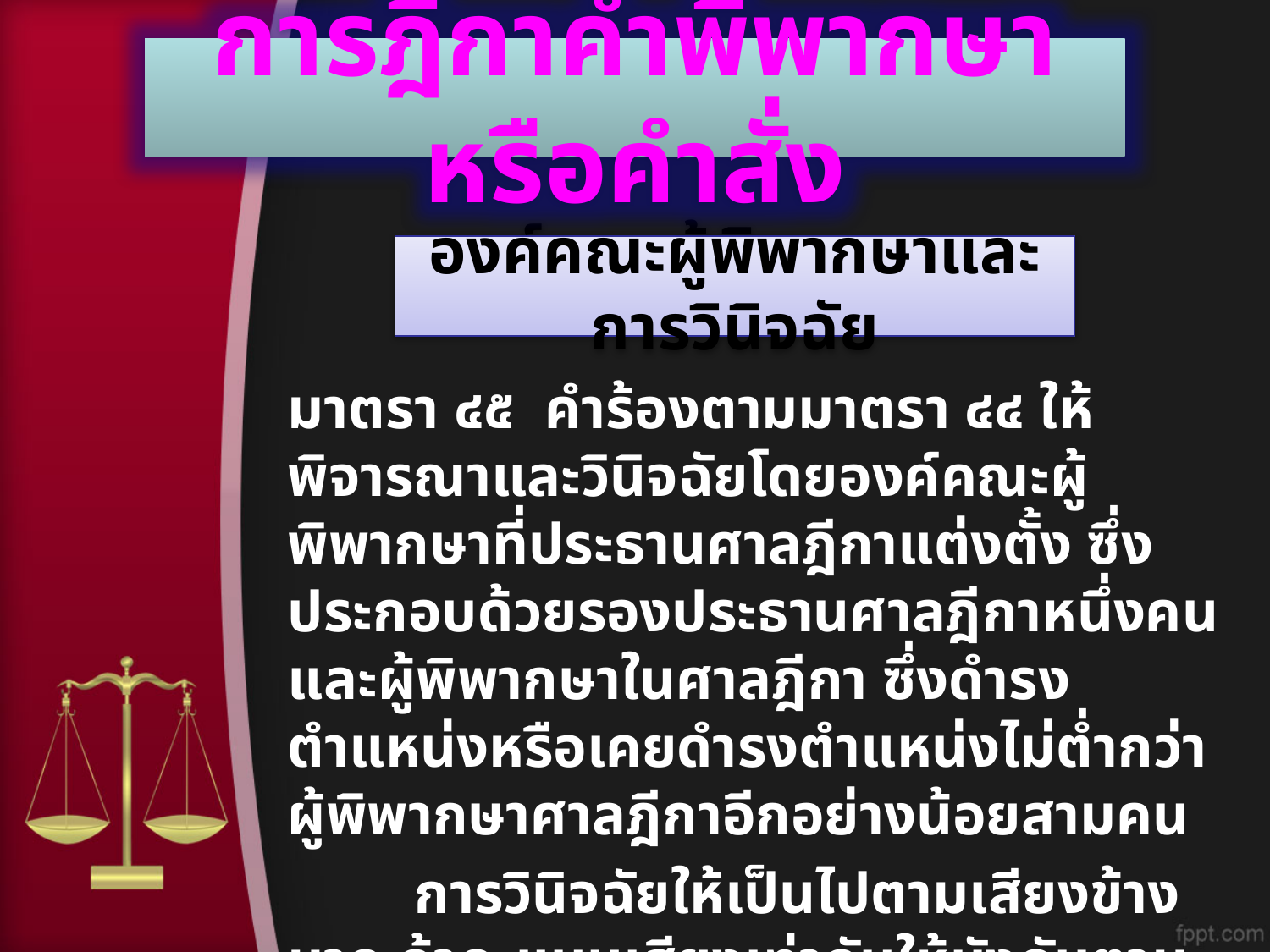

การฎีกาคำพิพากษาหรือคำสั่ง
# องค์คณะผู้พิพากษาและการวินิจฉัย
มาตรา ๔๕  คำร้องตามมาตรา ๔๔ ให้พิจารณาและวินิจฉัยโดยองค์คณะผู้พิพากษาที่ประธานศาลฎีกาแต่งตั้ง ซึ่งประกอบด้วยรองประธานศาลฎีกาหนึ่งคนและผู้พิพากษาในศาลฎีกา ซึ่งดำรงตำแหน่งหรือเคยดำรงตำแหน่งไม่ต่ำกว่าผู้พิพากษาศาลฎีกาอีกอย่างน้อยสามคน
	การวินิจฉัยให้เป็นไปตามเสียงข้างมาก ถ้าคะแนนเสียงเท่ากันให้บังคับตามความเห็นของฝ่ายที่เห็นควรรับฎีกา